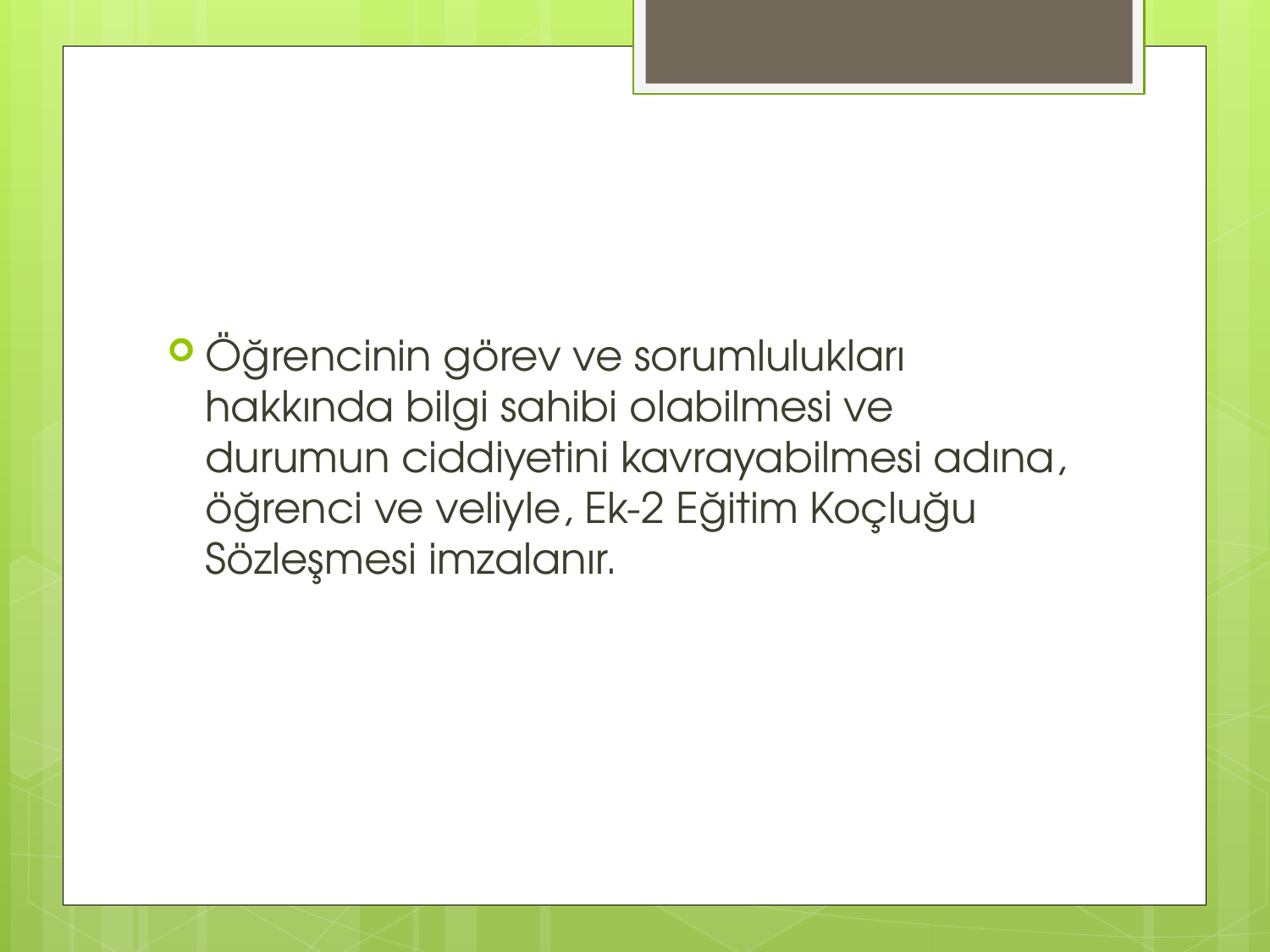

#
Öğrencinin görev ve sorumlulukları hakkında bilgi sahibi olabilmesi ve durumun ciddiyetini kavrayabilmesi adına, öğrenci ve veliyle, Ek-2 Eğitim Koçluğu Sözleşmesi imzalanır.